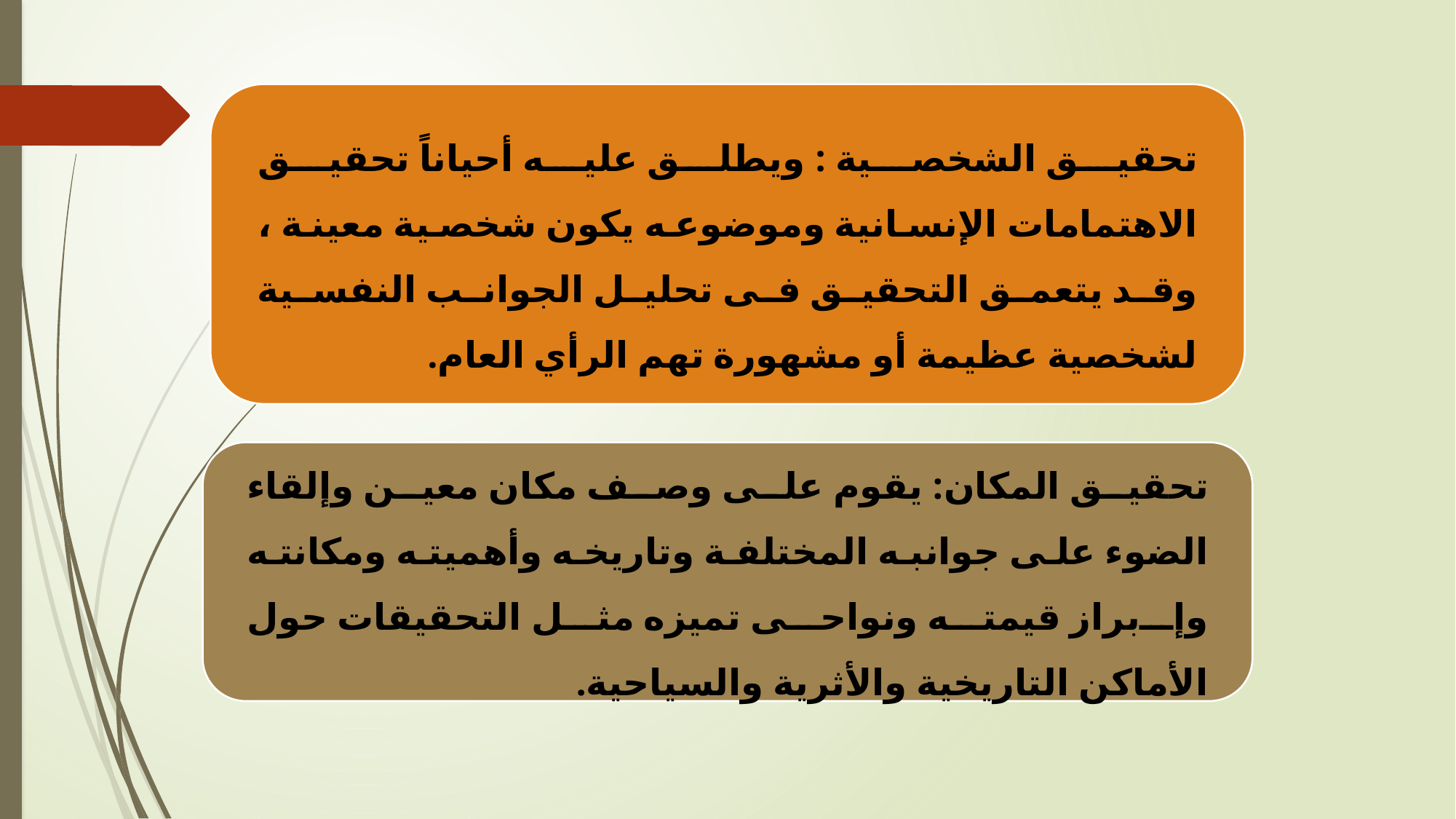

تحقيق الشخصية : ويطلق عليه أحياناً تحقيق الاهتمامات الإنسانية وموضوعه يكون شخصية معينة ، وقد يتعمق التحقيق فى تحليل الجوانب النفسية لشخصية عظيمة أو مشهورة تهم الرأي العام.

تحقيق المكان: يقوم على وصف مكان معين وإلقاء الضوء على جوانبه المختلفة وتاريخه وأهميته ومكانته وإبراز قيمته ونواحى تميزه مثل التحقيقات حول الأماكن التاريخية والأثرية والسياحية.